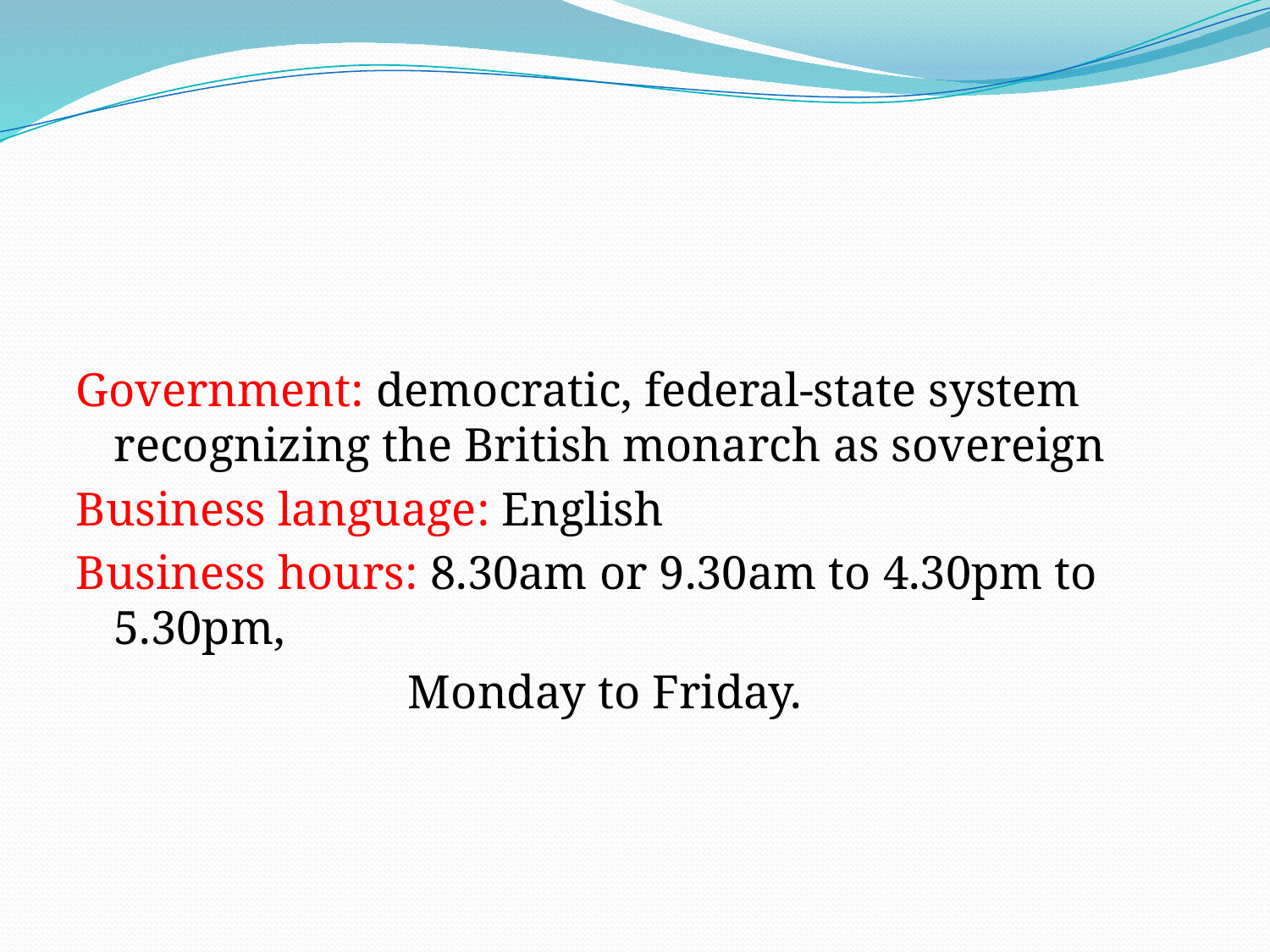

#

Government: democratic, federal-state system recognizing the British monarch as sovereign
Business language: English
Business hours: 8.30am or 9.30am to 4.30pm to 5.30pm,
                            Monday to Friday.